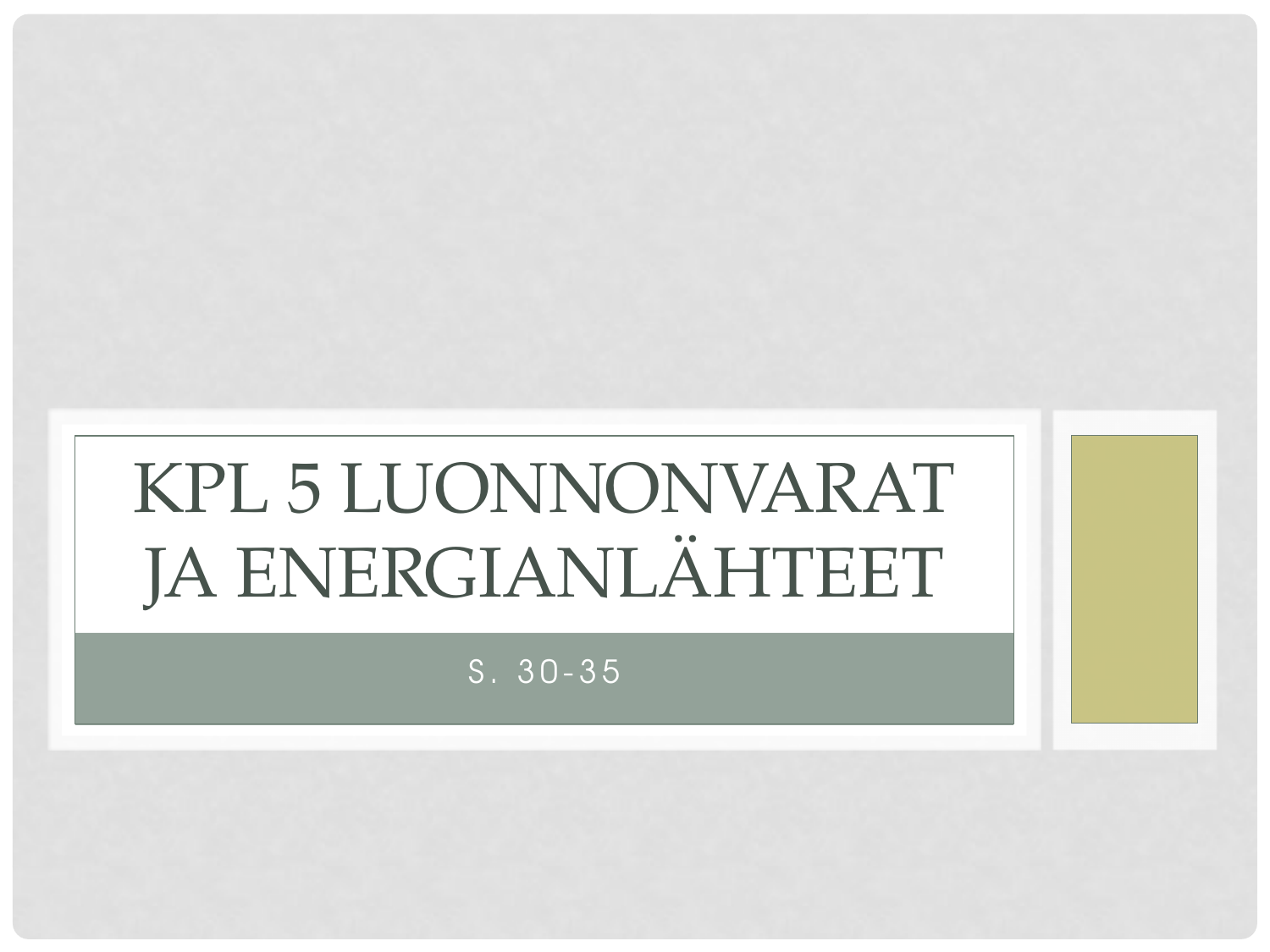

# Kpl 5 Luonnonvarat ja energianlähteet
s. 30-35